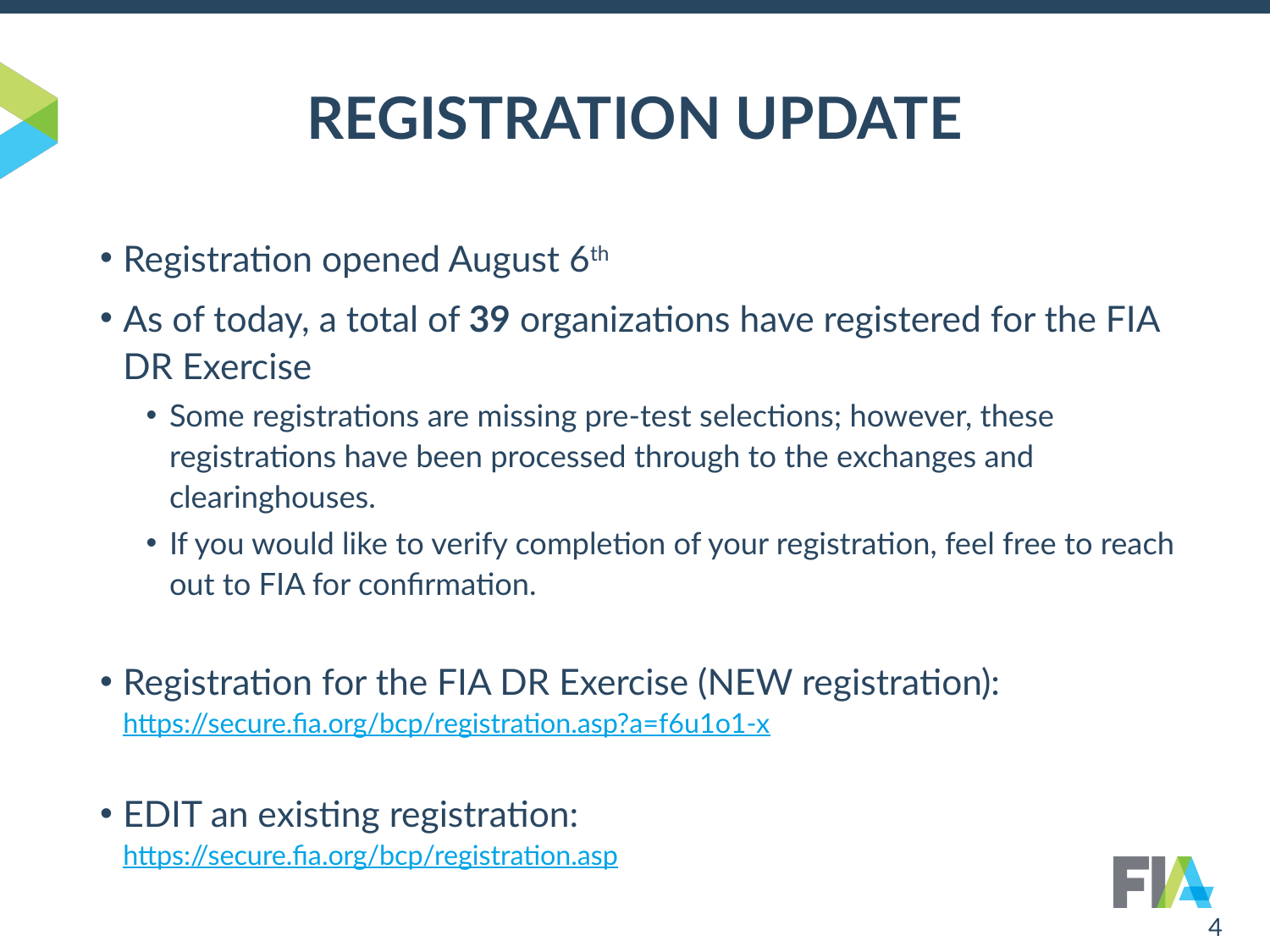

# REGISTRATION UPDATE
Registration opened August 6th
As of today, a total of 39 organizations have registered for the FIA DR Exercise
Some registrations are missing pre-test selections; however, these registrations have been processed through to the exchanges and clearinghouses.
If you would like to verify completion of your registration, feel free to reach out to FIA for confirmation.
Registration for the FIA DR Exercise (NEW registration):
https://secure.fia.org/bcp/registration.asp?a=f6u1o1-x
EDIT an existing registration:
https://secure.fia.org/bcp/registration.asp